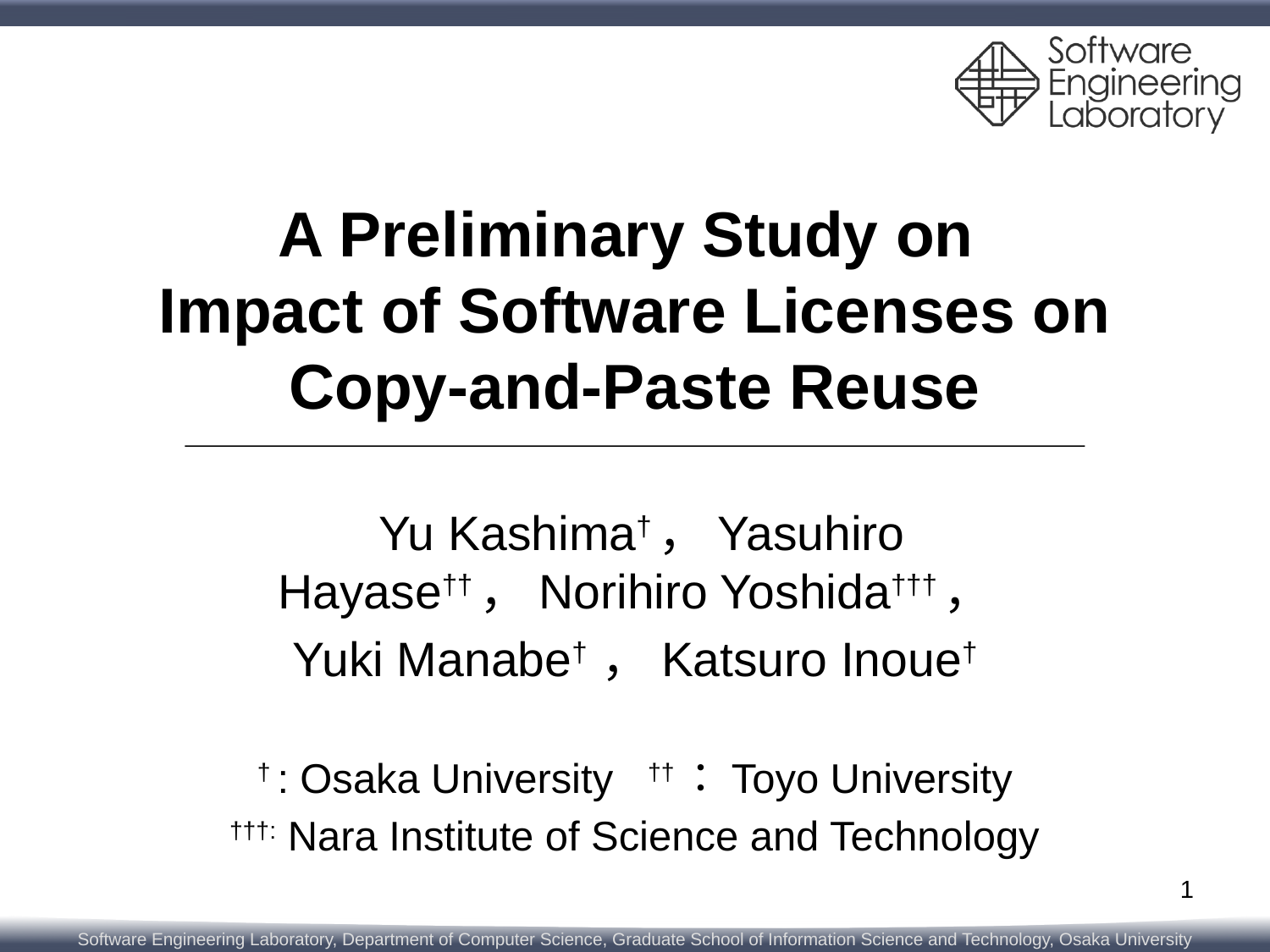

# A Preliminary Study on Impact of Software Licenses on Copy-and-Paste Reuse
 Yu Kashima†，Yasuhiro Hayase††，Norihiro Yoshida†††，
Yuki Manabe† ，Katsuro Inoue†

† : Osaka University   ††：Toyo University
†††: Nara Institute of Science and Technology

1